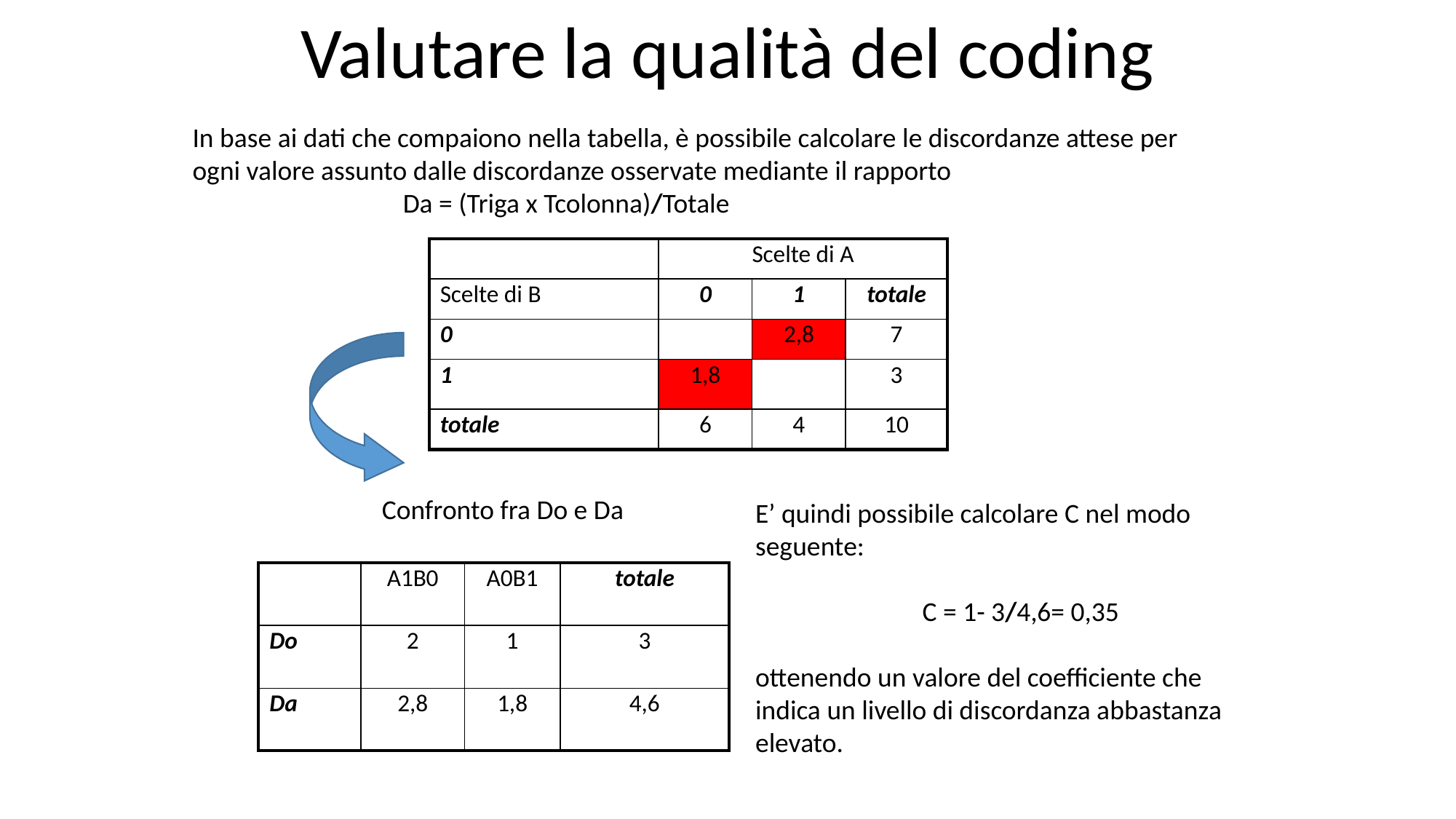

Valutare la qualità del coding
In base ai dati che compaiono nella tabella, è possibile calcolare le discordanze attese per ogni valore assunto dalle discordanze osservate mediante il rapporto
                                  Da = (Triga x Tcolonna)/Totale
|  | Scelte di A |  |  |
| --- | --- | --- | --- |
| Scelte di B | 0 | 1 | totale |
| 0 |  | 2,8 | 7 |
| 1 | 1,8 |  | 3 |
| totale | 6 | 4 | 10 |

Confronto fra Do e Da

E’ quindi possibile calcolare C nel modo seguente:

                           C = 1- 3/4,6= 0,35

ottenendo un valore del coefficiente che indica un livello di discordanza abbastanza elevato.
|  | A1B0 | A0B1 | totale |
| --- | --- | --- | --- |
| Do | 2 | 1 | 3 |
| Da | 2,8 | 1,8 | 4,6 |